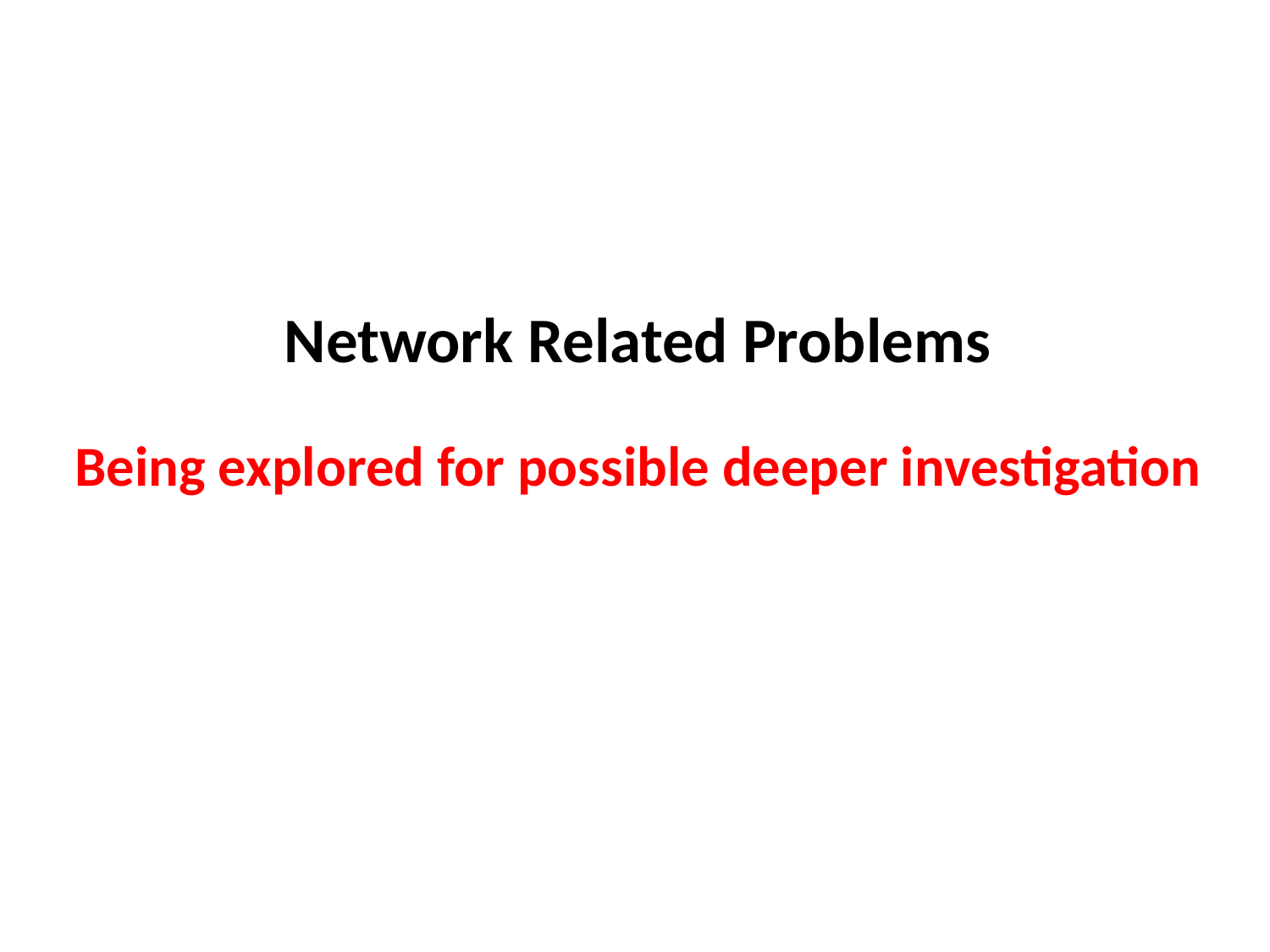

# Network Related Problems Being explored for possible deeper investigation